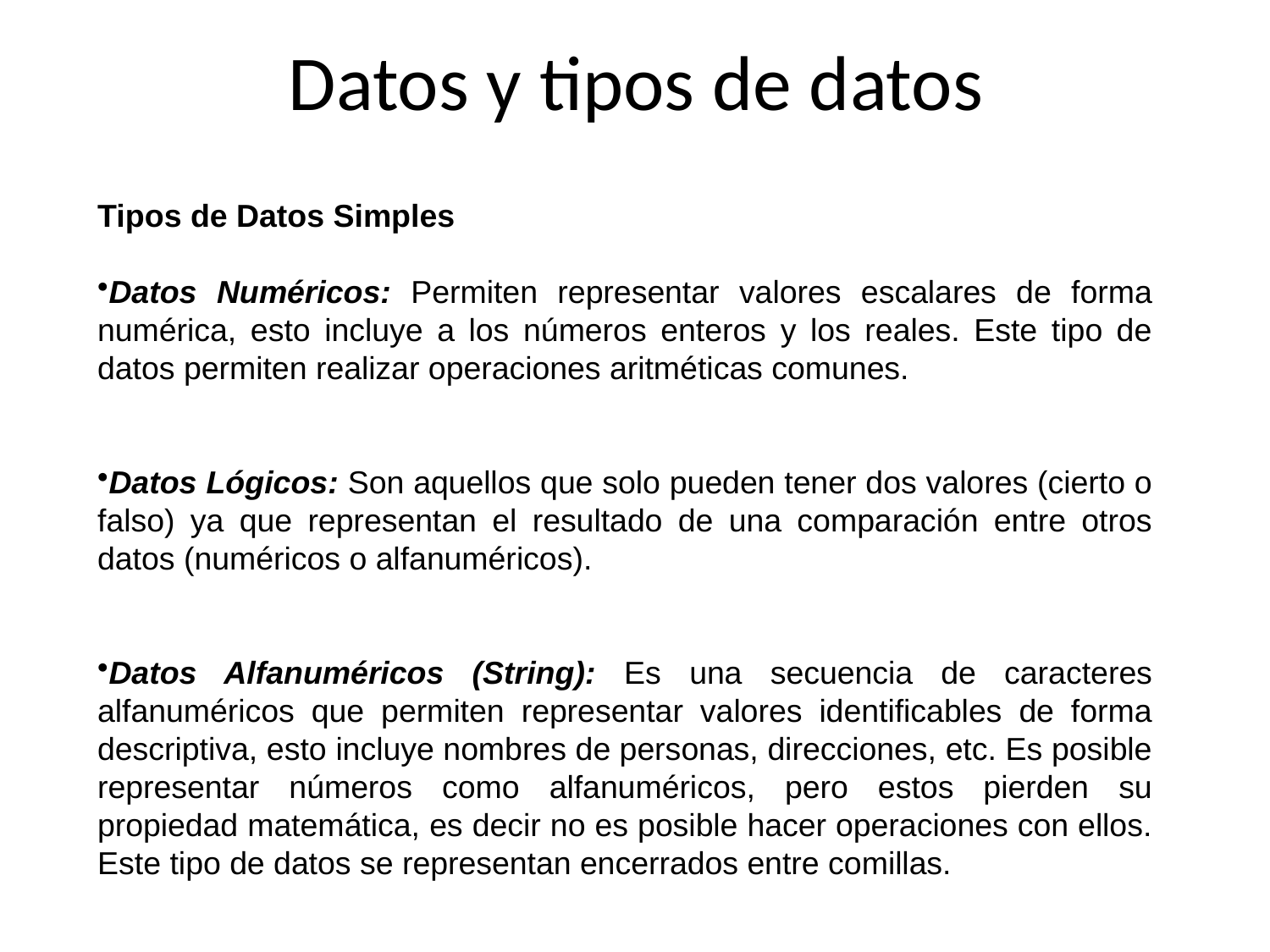

# Datos y tipos de datos
Tipos de Datos Simples

Datos Numéricos: Permiten representar valores escalares de forma numérica, esto incluye a los números enteros y los reales. Este tipo de datos permiten realizar operaciones aritméticas comunes.

Datos Lógicos: Son aquellos que solo pueden tener dos valores (cierto o falso) ya que representan el resultado de una comparación entre otros datos (numéricos o alfanuméricos).

Datos Alfanuméricos (String): Es una secuencia de caracteres alfanuméricos que permiten representar valores identificables de forma descriptiva, esto incluye nombres de personas, direcciones, etc. Es posible representar números como alfanuméricos, pero estos pierden su propiedad matemática, es decir no es posible hacer operaciones con ellos. Este tipo de datos se representan encerrados entre comillas.